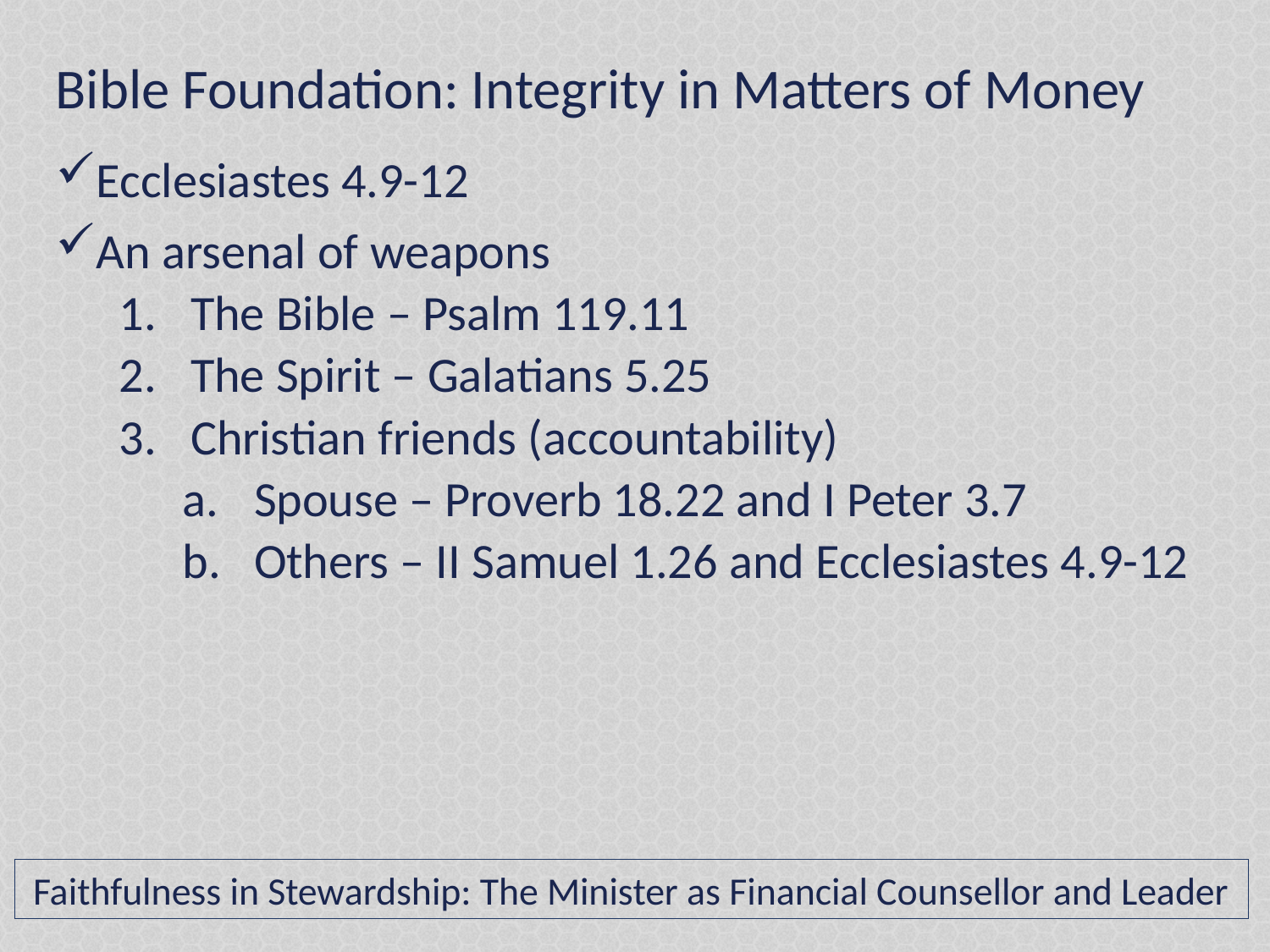

Bible Foundation: Integrity in Matters of Money
Ecclesiastes 4.9-12
An arsenal of weapons
The Bible – Psalm 119.11
The Spirit – Galatians 5.25
Christian friends (accountability)
Spouse – Proverb 18.22 and I Peter 3.7
Others – II Samuel 1.26 and Ecclesiastes 4.9-12

Faithfulness in Stewardship: The Minister as Financial Counsellor and Leader